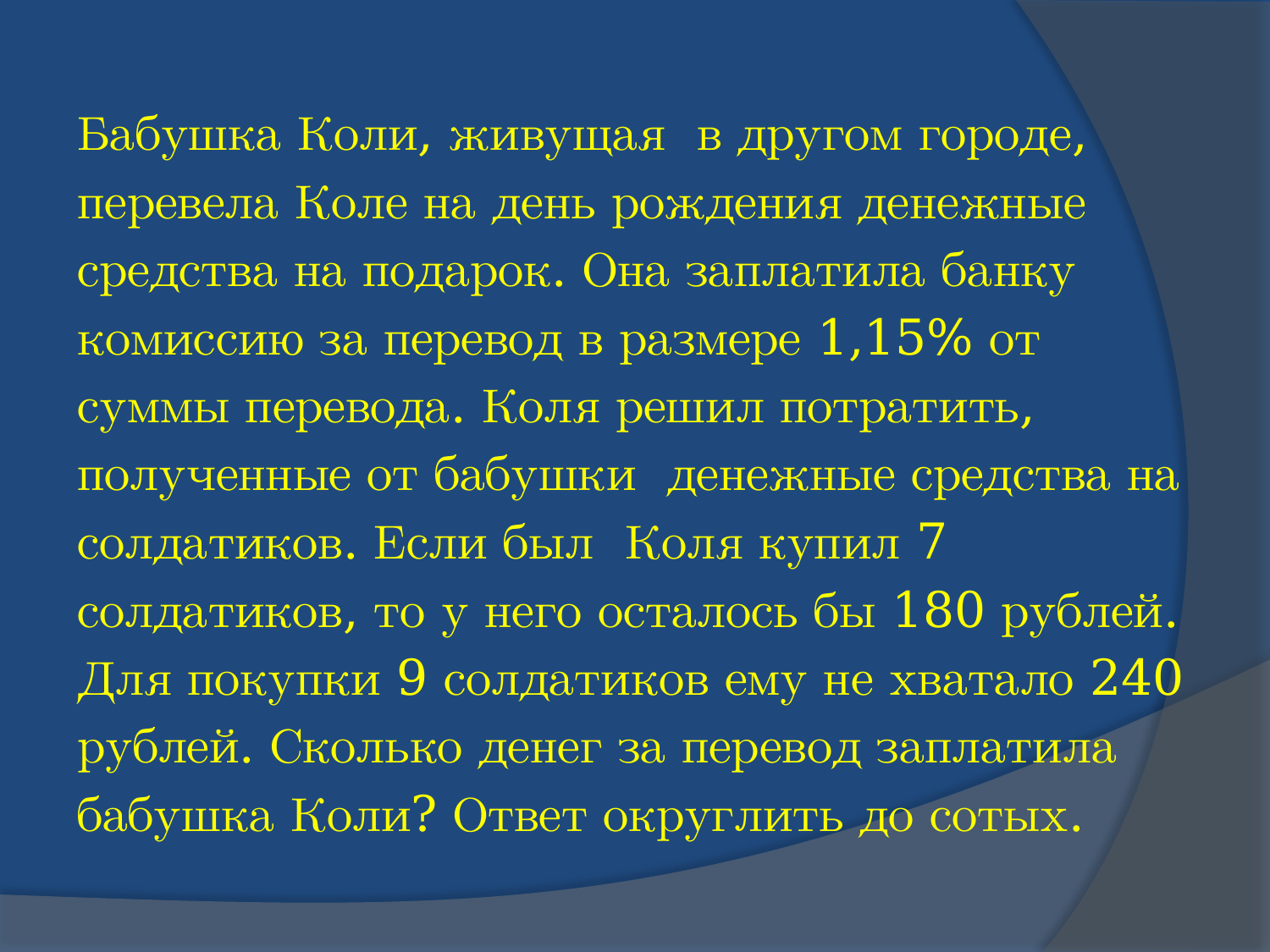

Бабушка Коли, живущая  в другом городе, перевела Коле на день рождения денежные средства на подарок. Она заплатила банку комиссию за перевод в размере 1,15% от суммы перевода. Коля решил потратить, полученные от бабушки  денежные средства на солдатиков. Если был  Коля купил 7 солдатиков, то у него осталось бы 180 рублей. Для покупки 9 солдатиков ему не хватало 240 рублей. Сколько денег за перевод заплатила бабушка Коли? Ответ округлить до сотых.